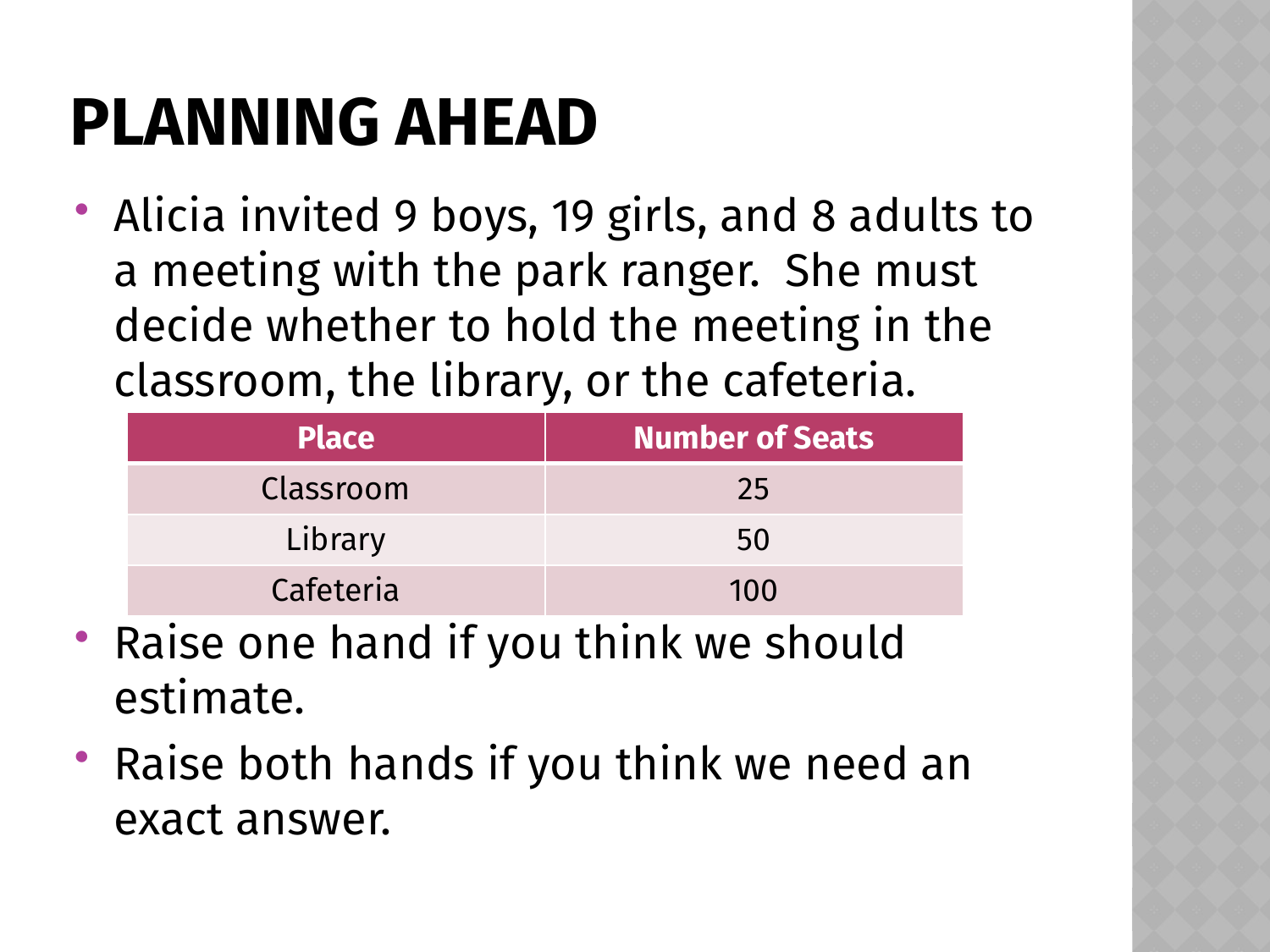

# Planning Ahead
Alicia invited 9 boys, 19 girls, and 8 adults to a meeting with the park ranger.  She must decide whether to hold the meeting in the classroom, the library, or the cafeteria.

Raise one hand if you think we should estimate.
Raise both hands if you think we need an exact answer.
| Place | Number of Seats |
| --- | --- |
| Classroom | 25 |
| Library | 50 |
| Cafeteria | 100 |